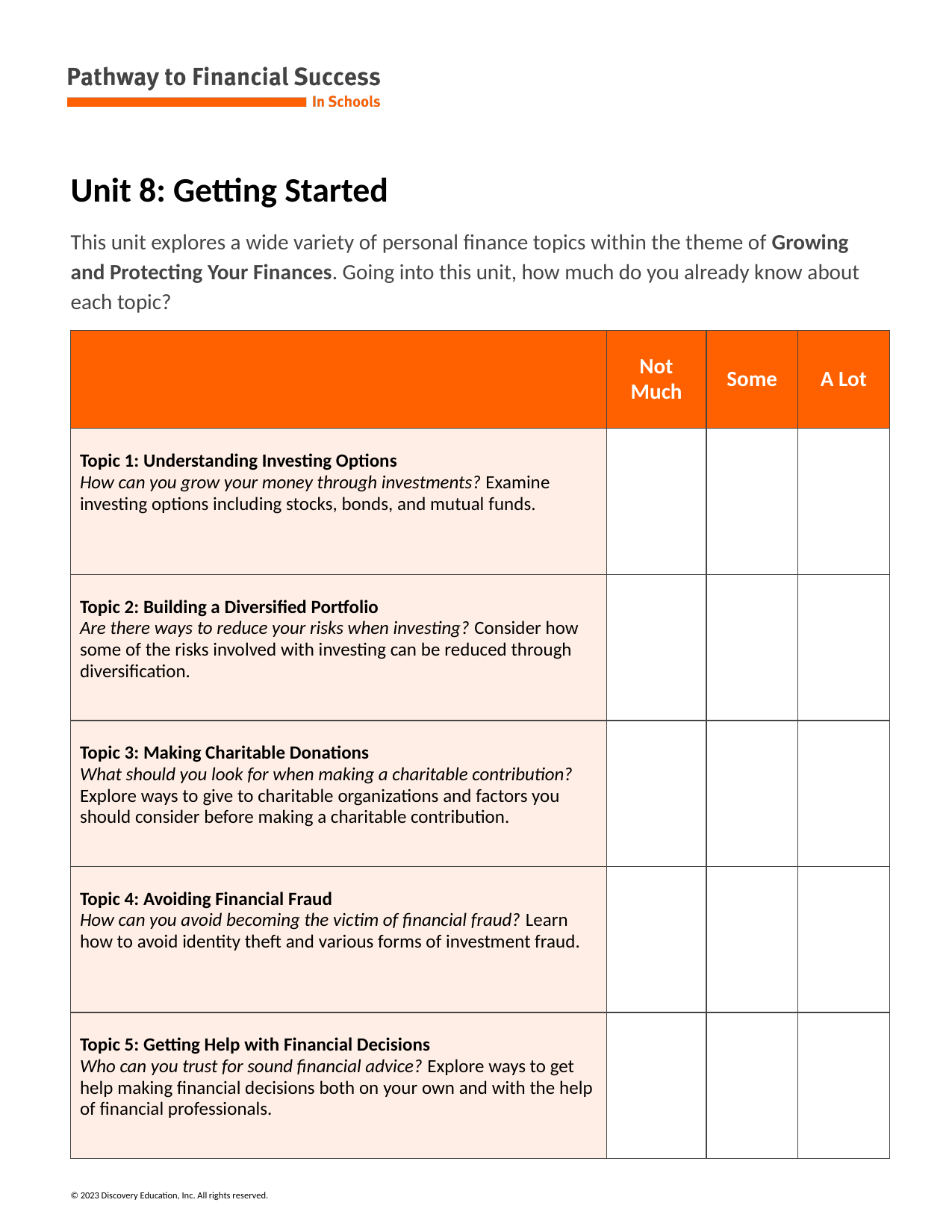

# Unit 8: Getting Started
This unit explores a wide variety of personal finance topics within the theme of Growing and Protecting Your Finances. Going into this unit, how much do you already know about each topic?
|  | Not Much | Some | A Lot |
| --- | --- | --- | --- |
| Topic 1: Understanding Investing Options How can you grow your money through investments? Examine investing options including stocks, bonds, and mutual funds. |  |  |  |
| Topic 2: Building a Diversified Portfolio Are there ways to reduce your risks when investing? Consider how some of the risks involved with investing can be reduced through diversification. |  |  |  |
| Topic 3: Making Charitable Donations What should you look for when making a charitable contribution? Explore ways to give to charitable organizations and factors you should consider before making a charitable contribution. |  |  |  |
| Topic 4: Avoiding Financial Fraud How can you avoid becoming the victim of financial fraud? Learn how to avoid identity theft and various forms of investment fraud. |  |  |  |
| Topic 5: Getting Help with Financial Decisions Who can you trust for sound financial advice? Explore ways to get help making financial decisions both on your own and with the help of financial professionals. |  |  |  |